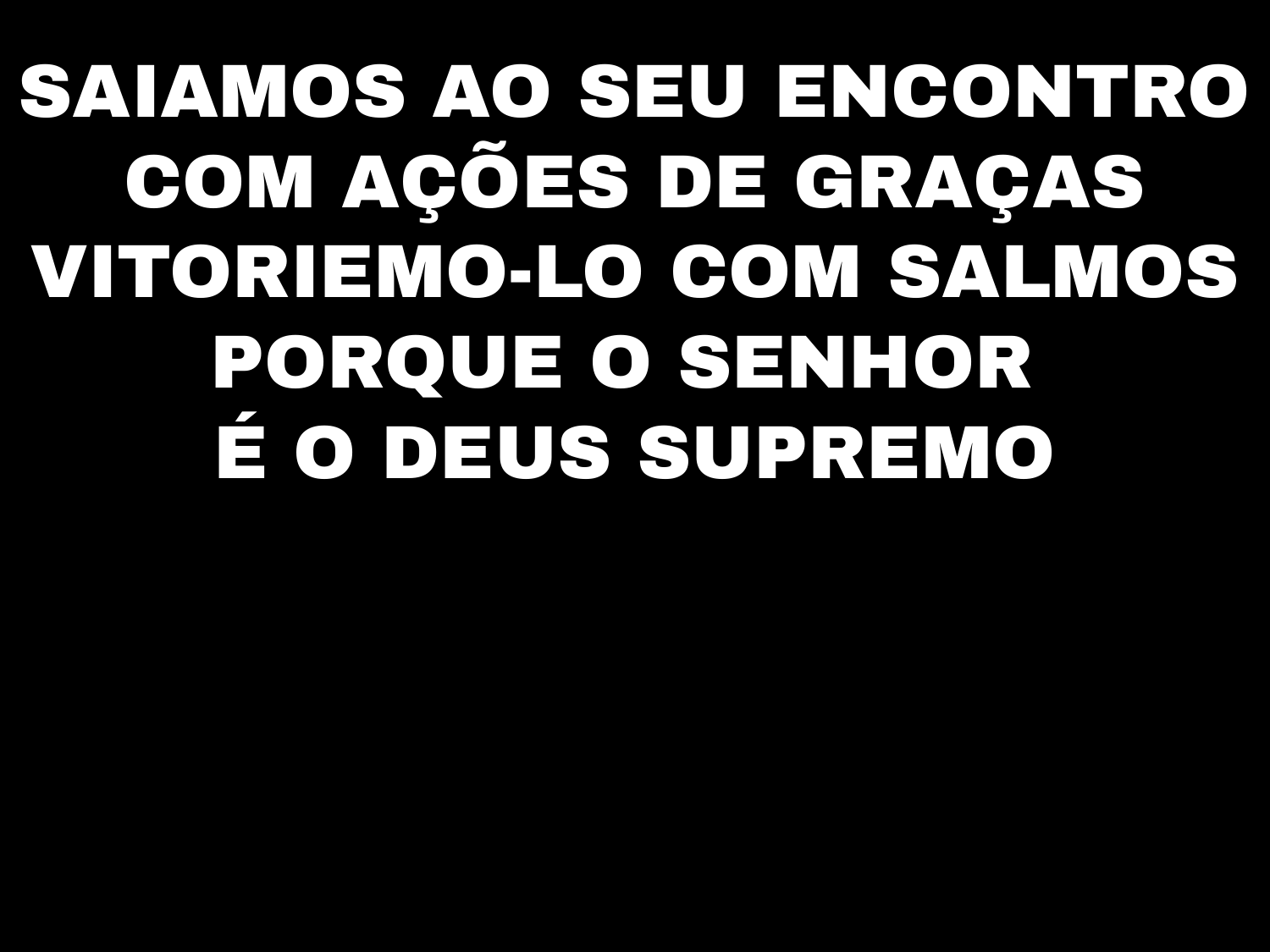

# SAIAMOS AO SEU ENCONTRO COM AÇÕES DE GRAÇAS VITORIEMO-LO COM SALMOS PORQUE O SENHOR É O DEUS SUPREMO